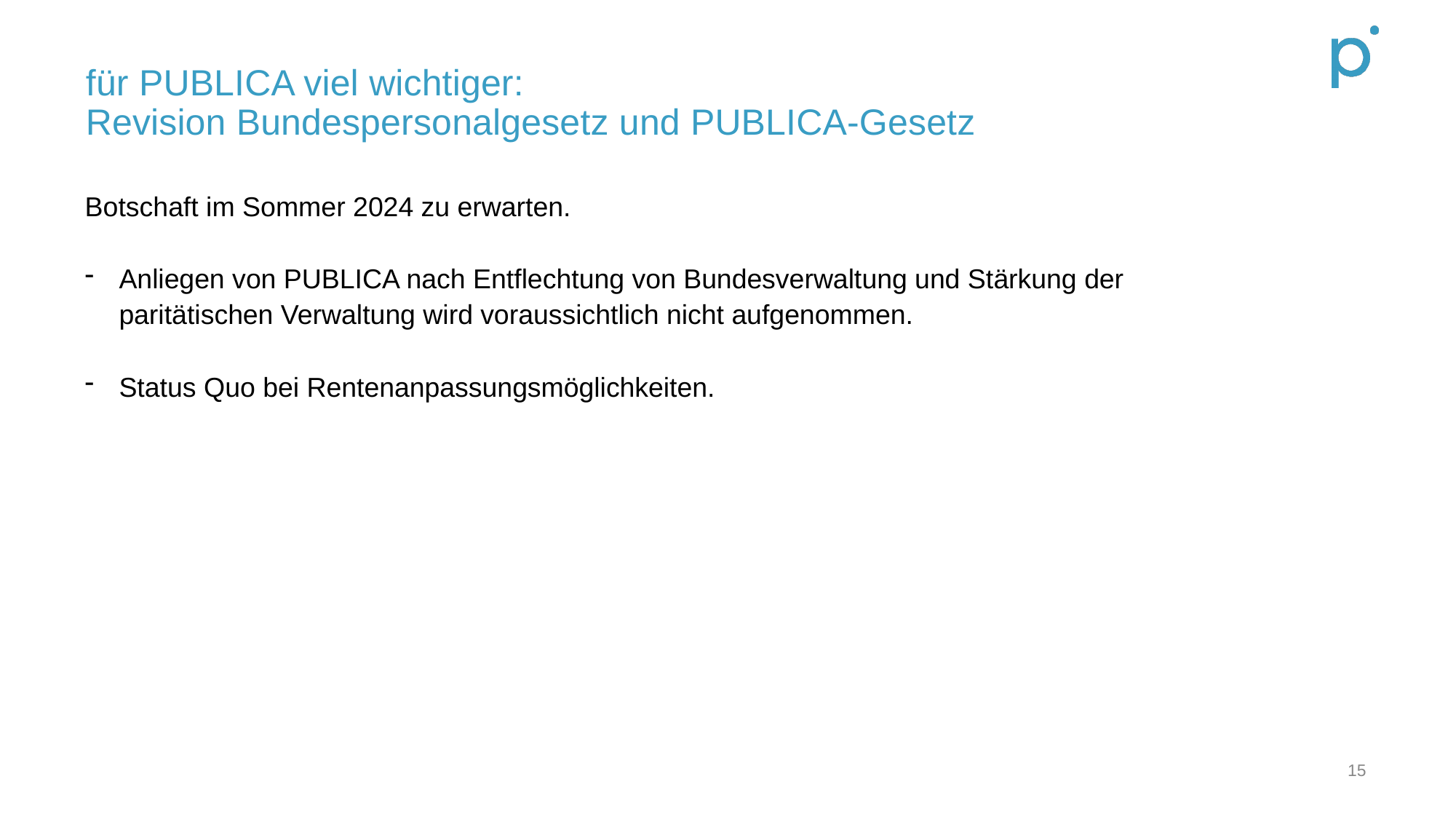

# für PUBLICA viel wichtiger: Revision Bundespersonalgesetz und PUBLICA-Gesetz
Botschaft im Sommer 2024 zu erwarten.

Anliegen von PUBLICA nach Entflechtung von Bundesverwaltung und Stärkung der paritätischen Verwaltung wird voraussichtlich nicht aufgenommen.

Status Quo bei Rentenanpassungsmöglichkeiten.

15